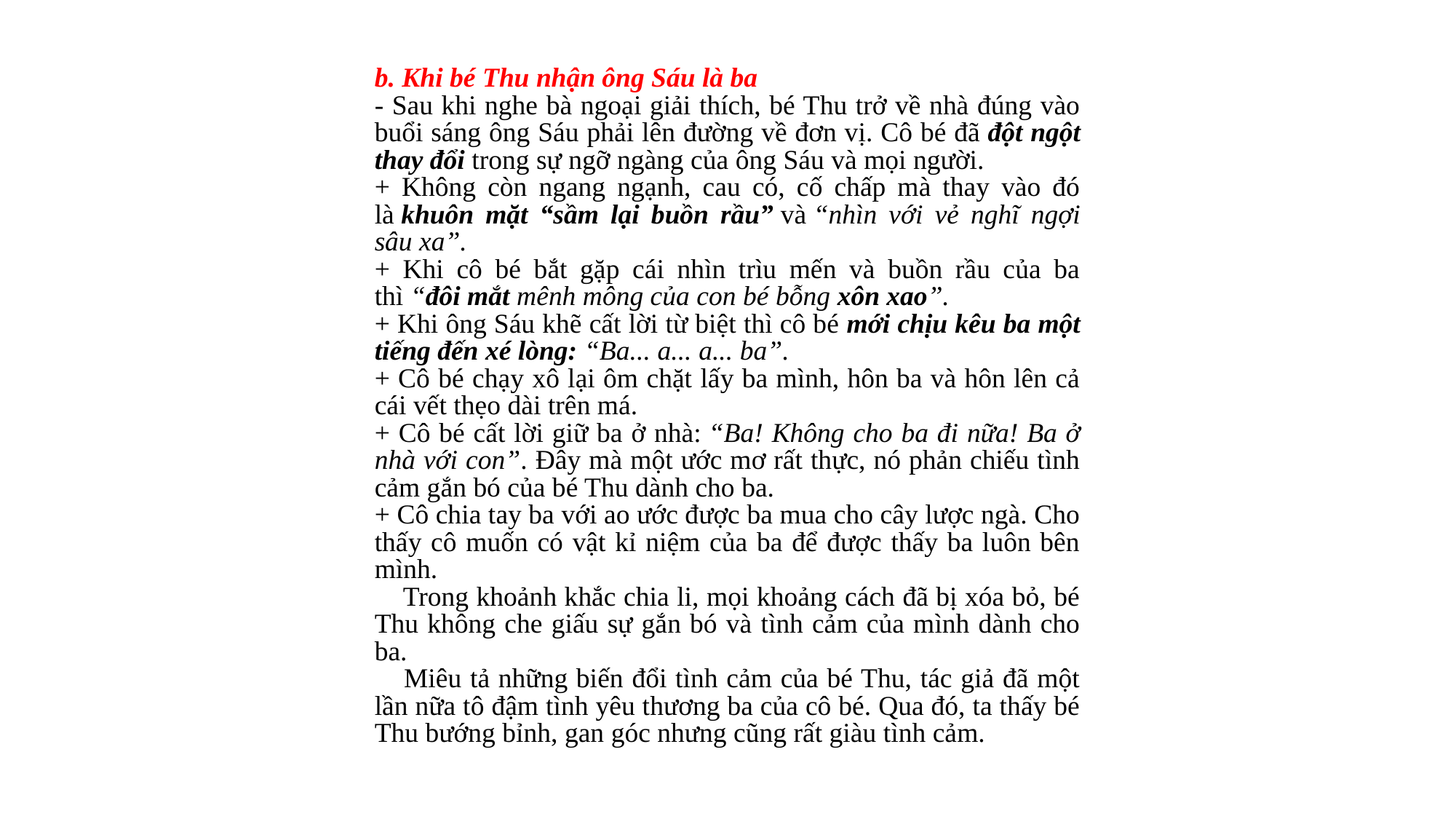

b. Khi bé Thu nhận ông Sáu là ba
- Sau khi nghe bà ngoại giải thích, bé Thu trở về nhà đúng vào buổi sáng ông Sáu phải lên đường về đơn vị. Cô bé đã đột ngột thay đổi trong sự ngỡ ngàng của ông Sáu và mọi người.
+ Không còn ngang ngạnh, cau có, cố chấp mà thay vào đó là khuôn mặt “sầm lại buồn rầu” và “nhìn với vẻ nghĩ ngợi sâu xa”.
+ Khi cô bé bắt gặp cái nhìn trìu mến và buồn rầu của ba thì “đôi mắt mênh mông của con bé bỗng xôn xao”.
+ Khi ông Sáu khẽ cất lời từ biệt thì cô bé mới chịu kêu ba một tiếng đến xé lòng: “Ba... a... a... ba”.
+ Cô bé chạy xô lại ôm chặt lấy ba mình, hôn ba và hôn lên cả cái vết thẹo dài trên má.
+ Cô bé cất lời giữ ba ở nhà: “Ba! Không cho ba đi nữa! Ba ở nhà với con”. Đây mà một ước mơ rất thực, nó phản chiếu tình cảm gắn bó của bé Thu dành cho ba.
+ Cô chia tay ba với ao ước được ba mua cho cây lược ngà. Cho thấy cô muốn có vật kỉ niệm của ba để được thấy ba luôn bên mình.
    Trong khoảnh khắc chia li, mọi khoảng cách đã bị xóa bỏ, bé Thu không che giấu sự gắn bó và tình cảm của mình dành cho ba.
    Miêu tả những biến đổi tình cảm của bé Thu, tác giả đã một lần nữa tô đậm tình yêu thương ba của cô bé. Qua đó, ta thấy bé Thu bướng bỉnh, gan góc nhưng cũng rất giàu tình cảm.